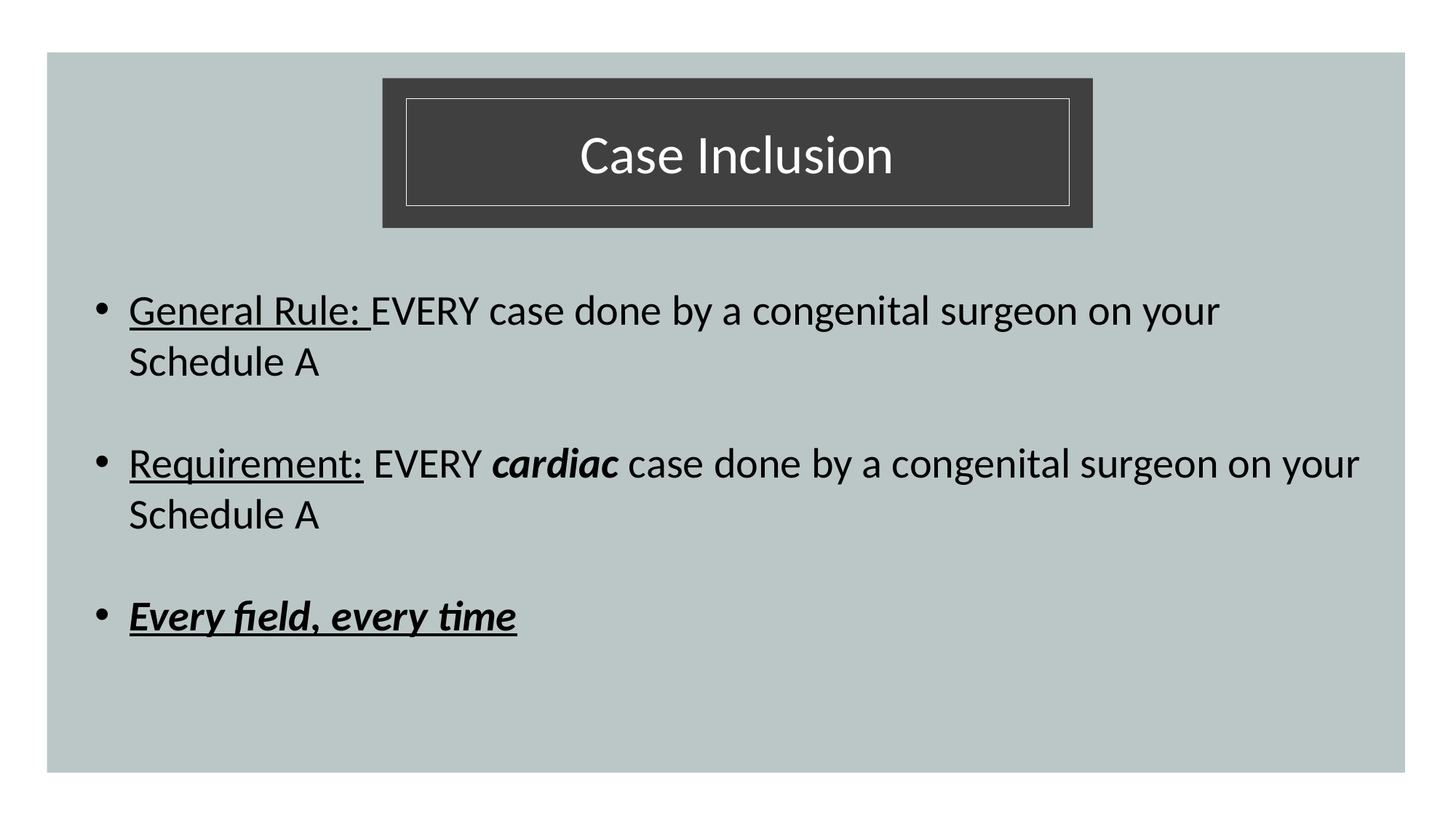

Case Inclusion
General Rule: EVERY case done by a congenital surgeon on your Schedule A

Requirement: EVERY cardiac case done by a congenital surgeon on your Schedule A

Every field, every time